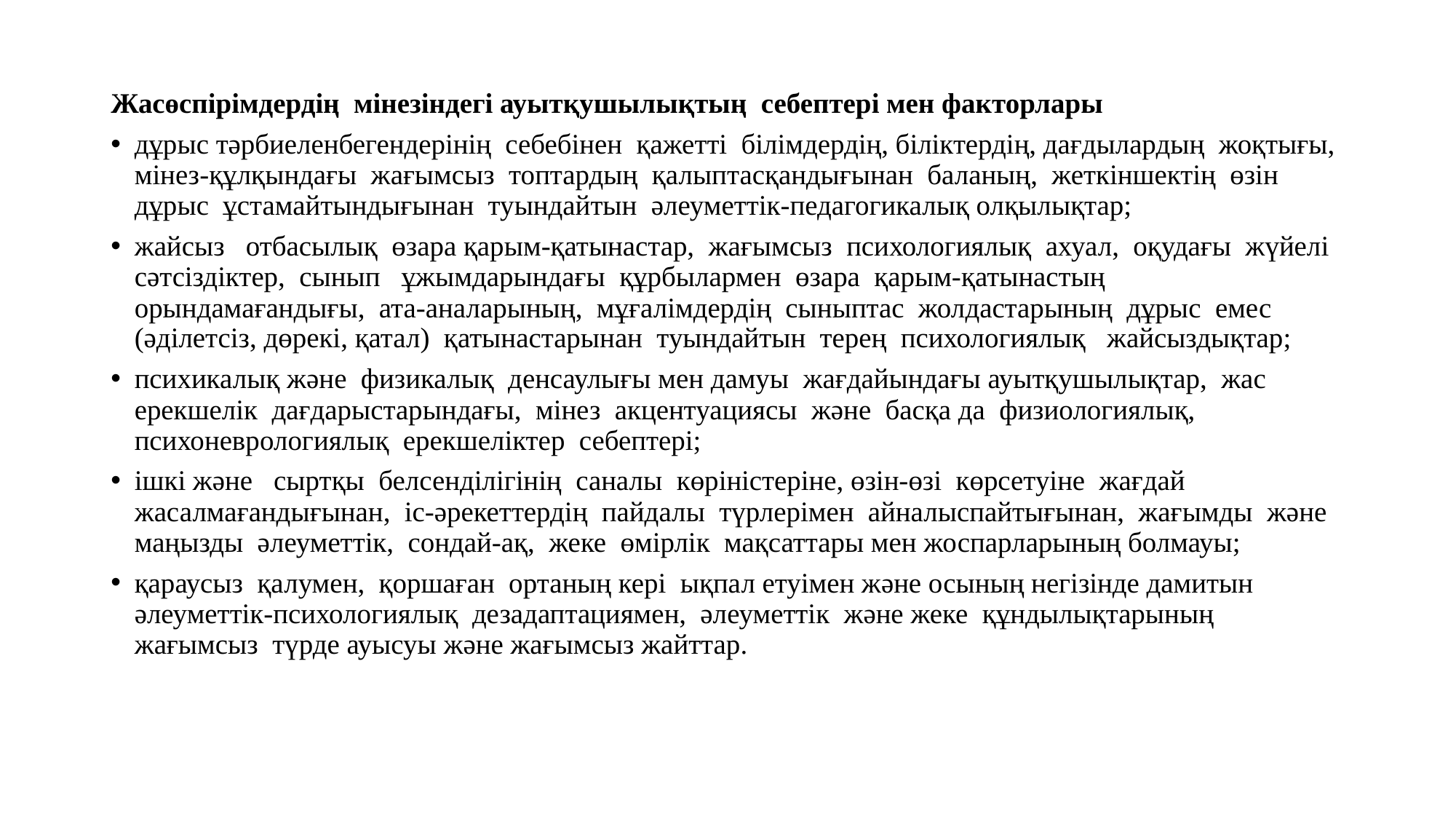

Жасөспірімдердің  мінезіндегі ауытқушылықтың  себептері мен факторлары
дұрыс тәрбиеленбегендерінің  себебінен  қажетті  білімдердің, біліктердің, дағдылардың  жоқтығы,  мінез-құлқындағы  жағымсыз  топтардың  қалыптасқандығынан  баланың,  жеткіншектің  өзін  дұрыс  ұстамайтындығынан  туындайтын  әлеуметтік-педагогикалық олқылықтар;
жайсыз   отбасылық  өзара қарым-қатынастар,  жағымсыз  психологиялық  ахуал,  оқудағы  жүйелі  сәтсіздіктер,  сынып   ұжымдарындағы  құрбылармен  өзара  қарым-қатынастың  орындамағандығы,  ата-аналарының,  мұғалімдердің  сыныптас  жолдастарының  дұрыс  емес (әділетсіз, дөрекі, қатал)  қатынастарынан  туындайтын  терең  психологиялық   жайсыздықтар;
психикалық және  физикалық  денсаулығы мен дамуы  жағдайындағы ауытқушылықтар,  жас  ерекшелік  дағдарыстарындағы,  мінез  акцентуациясы  және  басқа да  физиологиялық,  психоневрологиялық  ерекшеліктер  себептері;
ішкі және   сыртқы  белсенділігінің  саналы  көріністеріне, өзін-өзі  көрсетуіне  жағдай  жасалмағандығынан,  іс-әрекеттердің  пайдалы  түрлерімен  айналыспайтығынан,  жағымды  және  маңызды  әлеуметтік,  сондай-ақ,  жеке  өмірлік  мақсаттары мен жоспарларының болмауы;
қараусыз  қалумен,  қоршаған  ортаның кері  ықпал етуімен және осының негізінде дамитын  әлеуметтік-психологиялық  дезадаптациямен,  әлеуметтік  және жеке  құндылықтарының  жағымсыз  түрде ауысуы және жағымсыз жайттар.